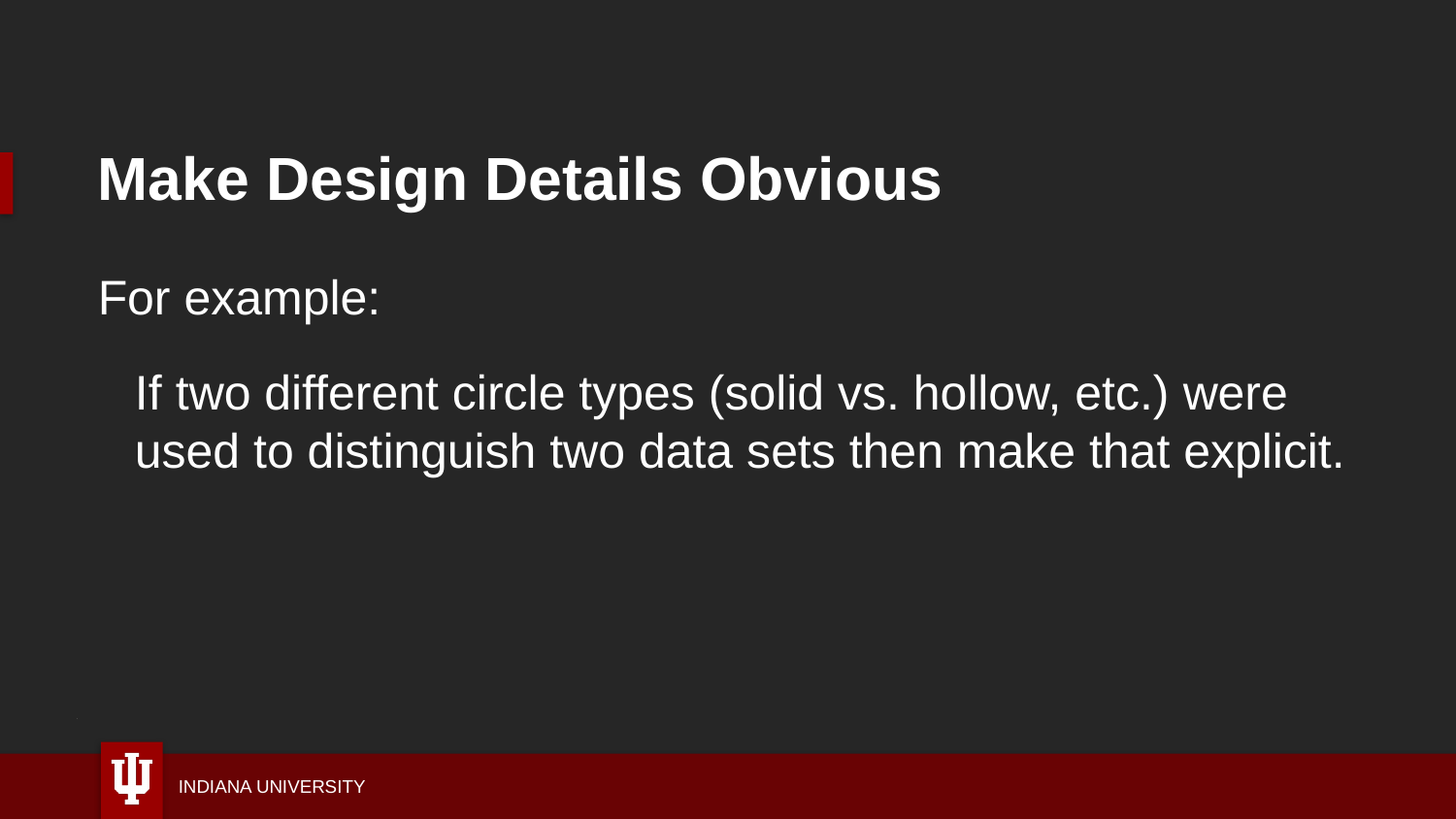

# Make Design Details Obvious
For example:
If two different circle types (solid vs. hollow, etc.) were used to distinguish two data sets then make that explicit.